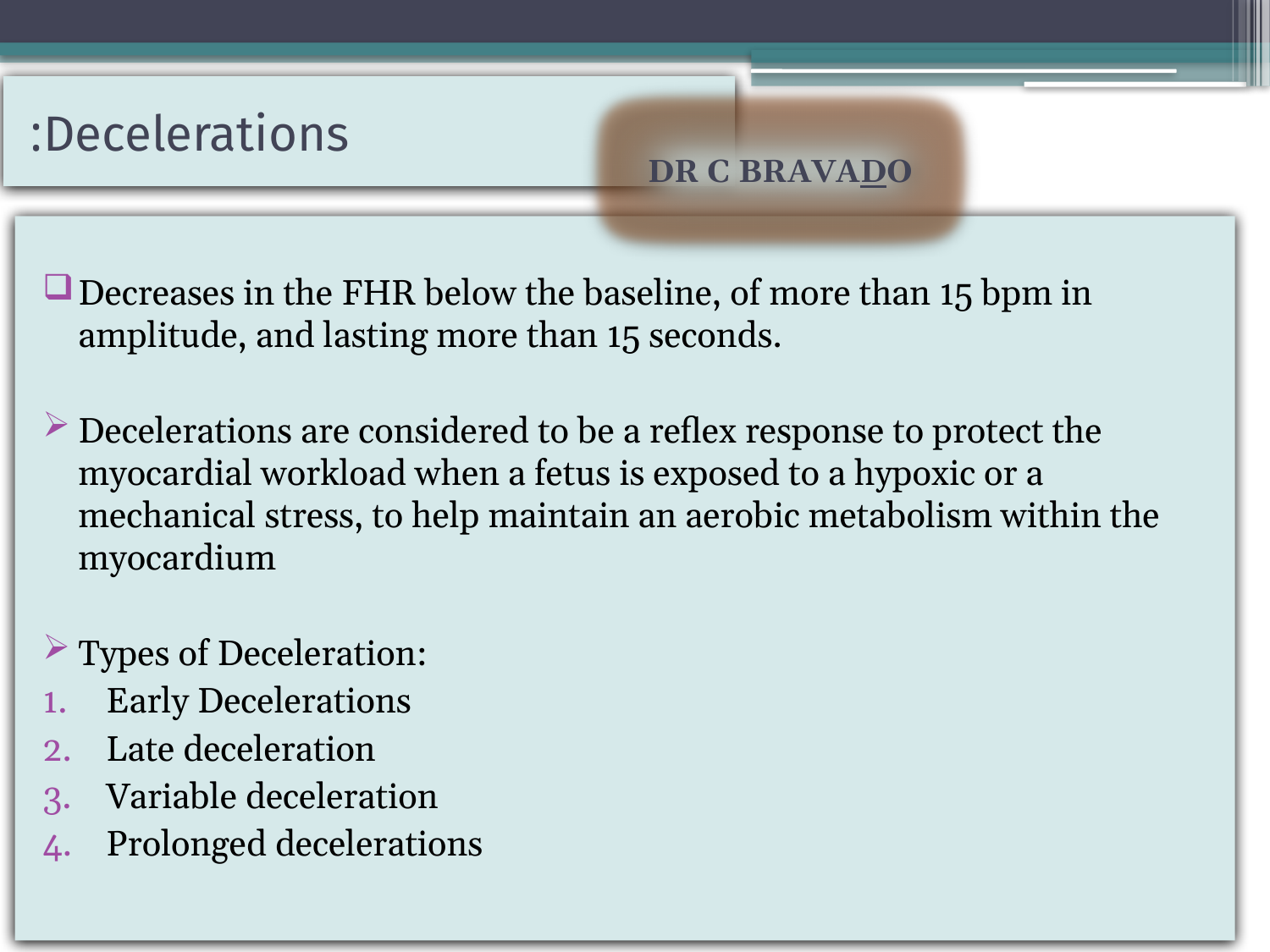

# Decelerations:
DR C BRAVADO

Decreases in the FHR below the baseline, of more than 15 bpm in amplitude, and lasting more than 15 seconds.

Decelerations are considered to be a reflex response to protect the myocardial workload when a fetus is exposed to a hypoxic or a mechanical stress, to help maintain an aerobic metabolism within the myocardium

Types of Deceleration:
Early Decelerations
Late deceleration
Variable deceleration
Prolonged decelerations